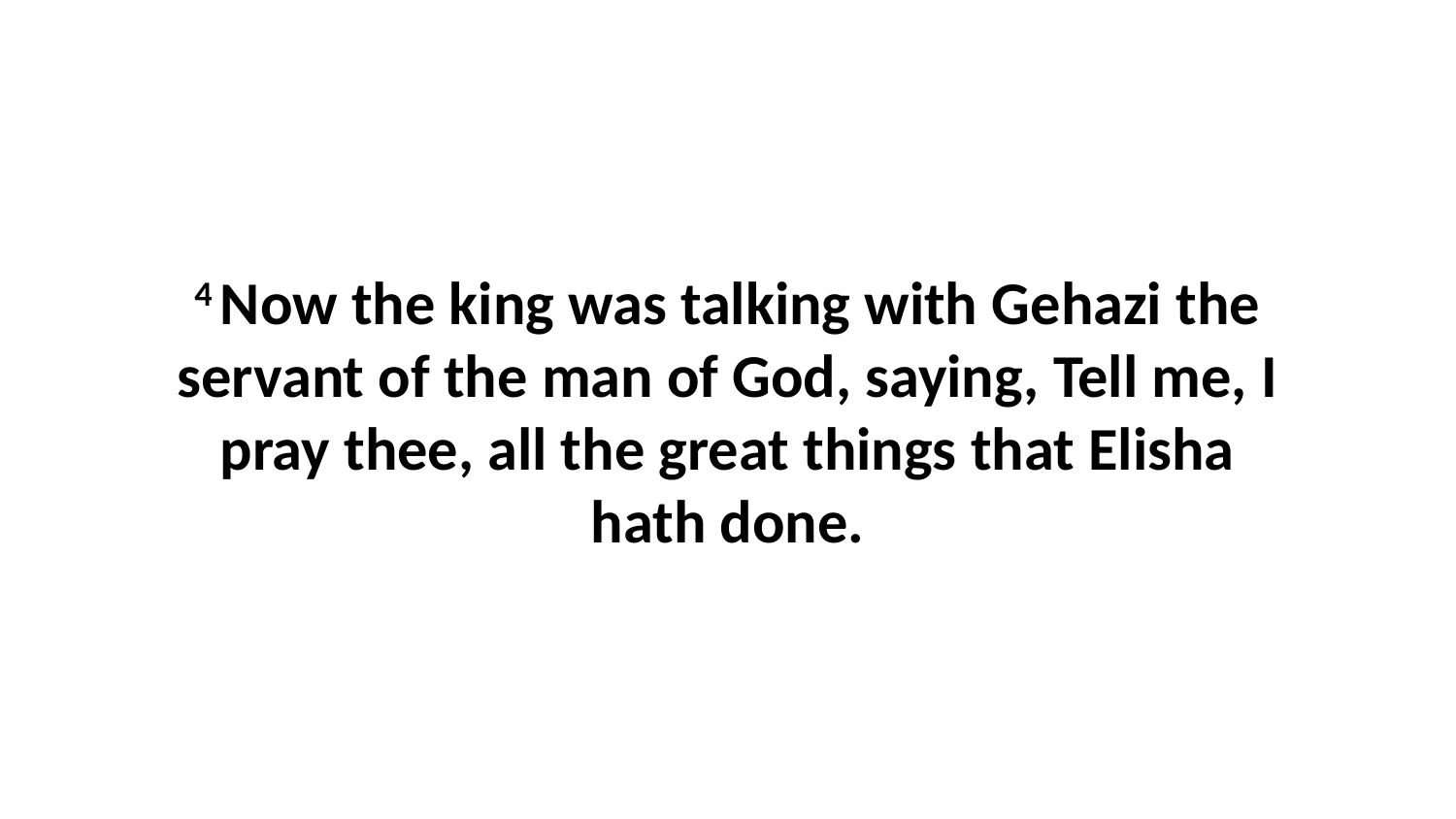

4 Now the king was talking with Gehazi the servant of the man of God, saying, Tell me, I pray thee, all the great things that Elisha hath done.